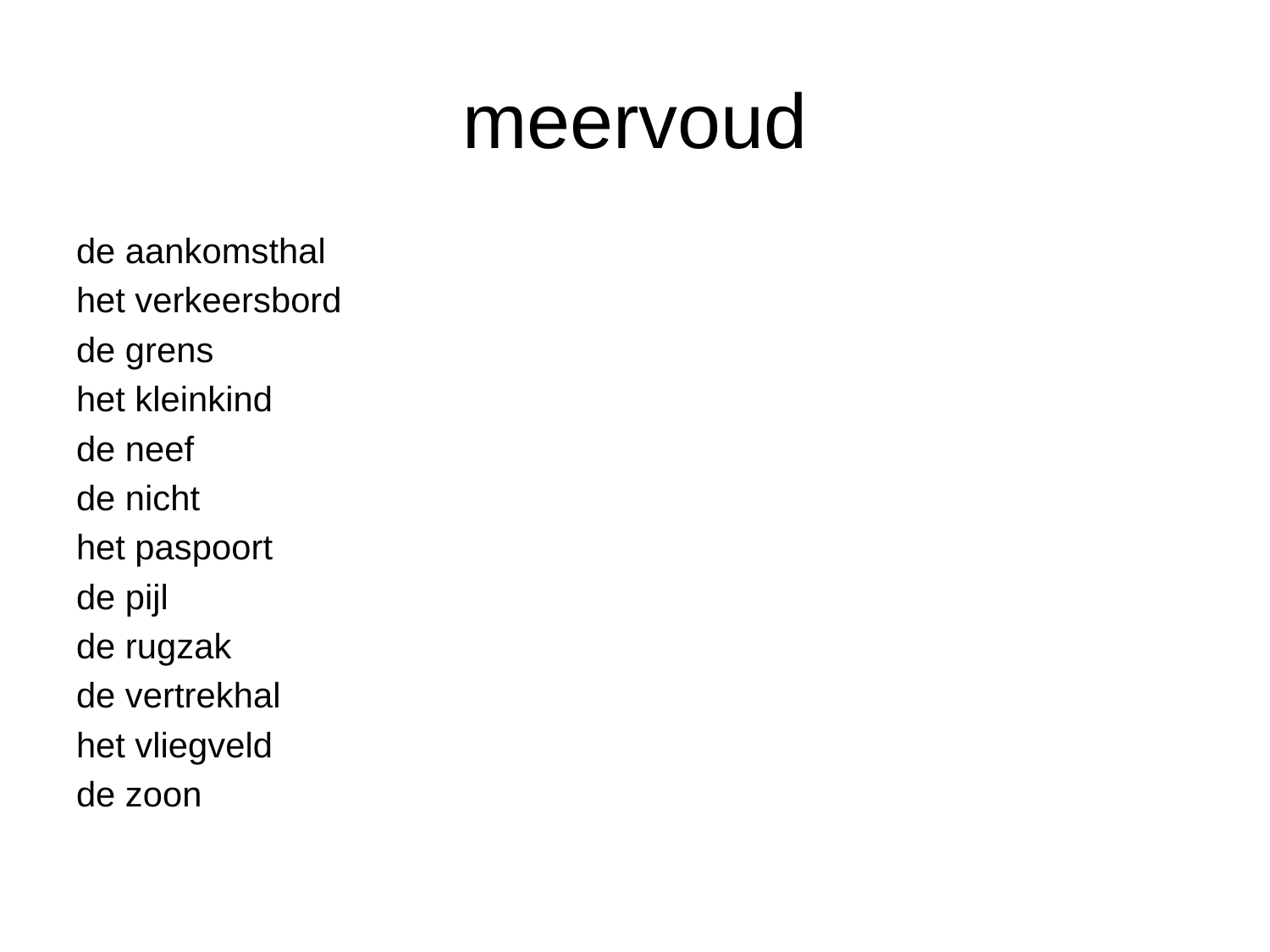

# meervoud
de aankomsthal
het verkeersbord
de grens
het kleinkind
de neef
de nicht
het paspoort
de pijl
de rugzak
de vertrekhal
het vliegveld
de zoon